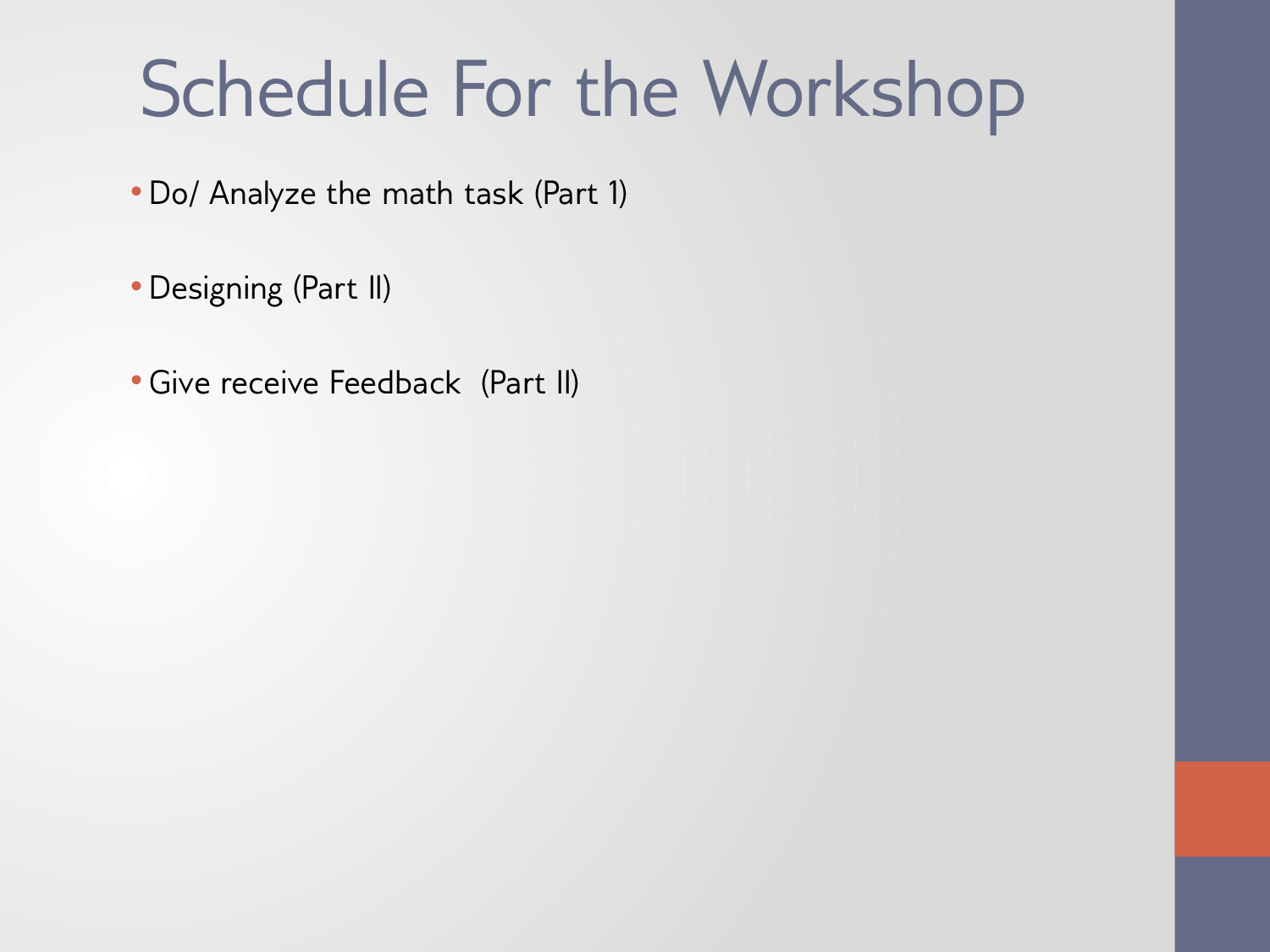

# Schedule For the Workshop
Do/ Analyze the math task (Part 1)

Designing (Part II)

Give receive Feedback  (Part II)